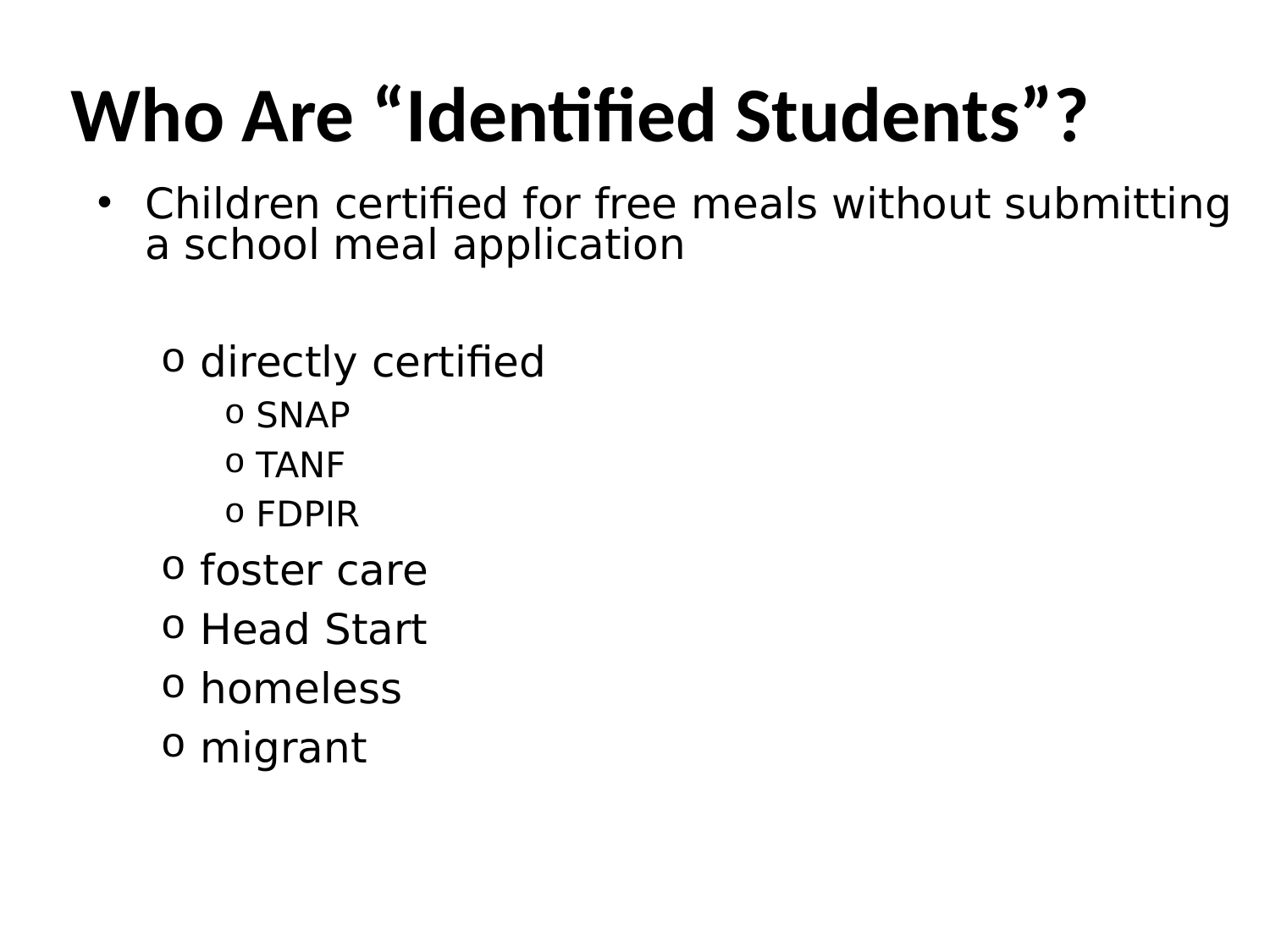

Who Are “Identified Students”?
Children certified for free meals without submitting a school meal application

directly certified
SNAP
TANF
FDPIR
foster care
Head Start
homeless
migrant